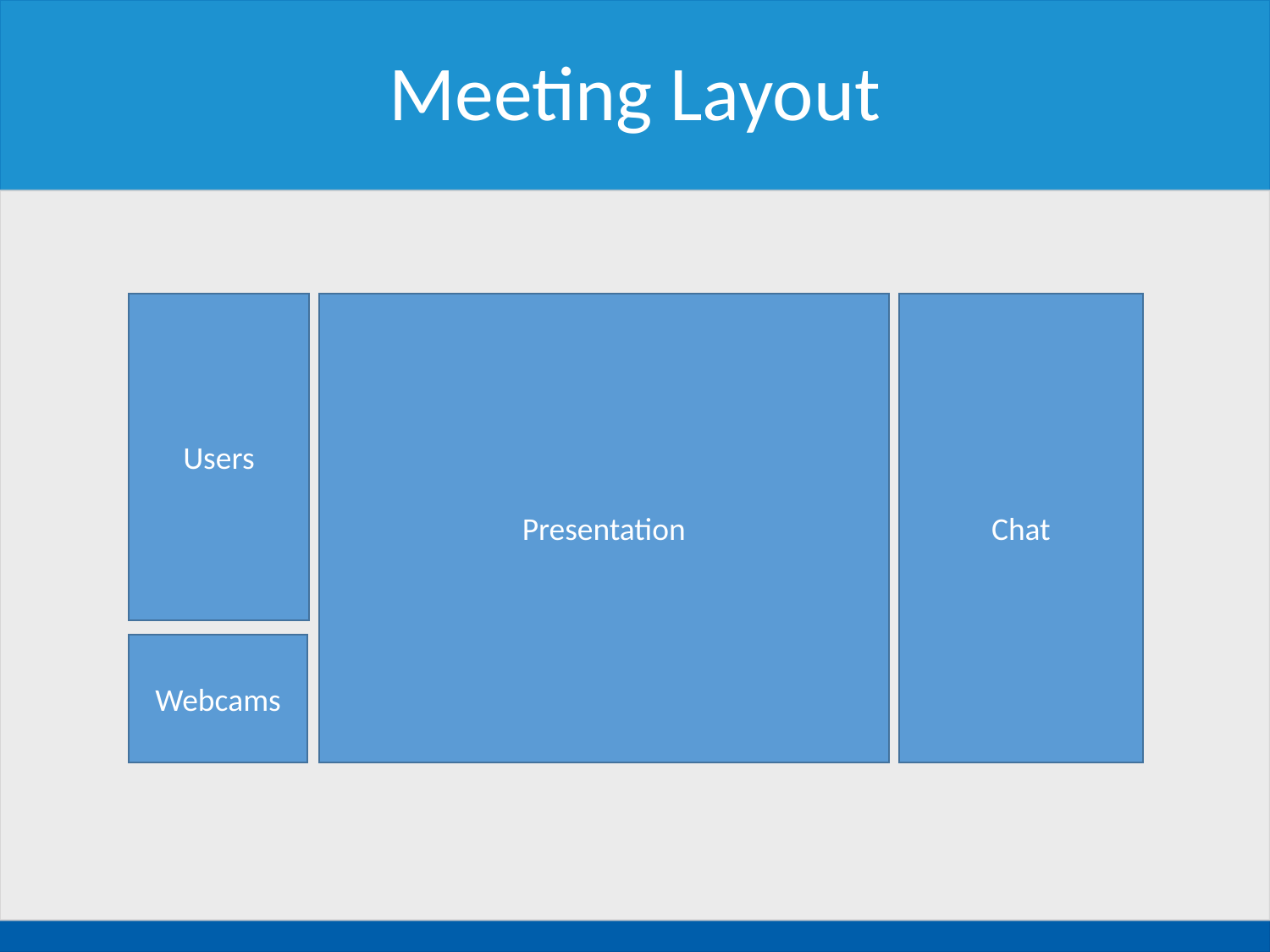

# Meeting Layout

Users
Presentation
Chat
Webcams